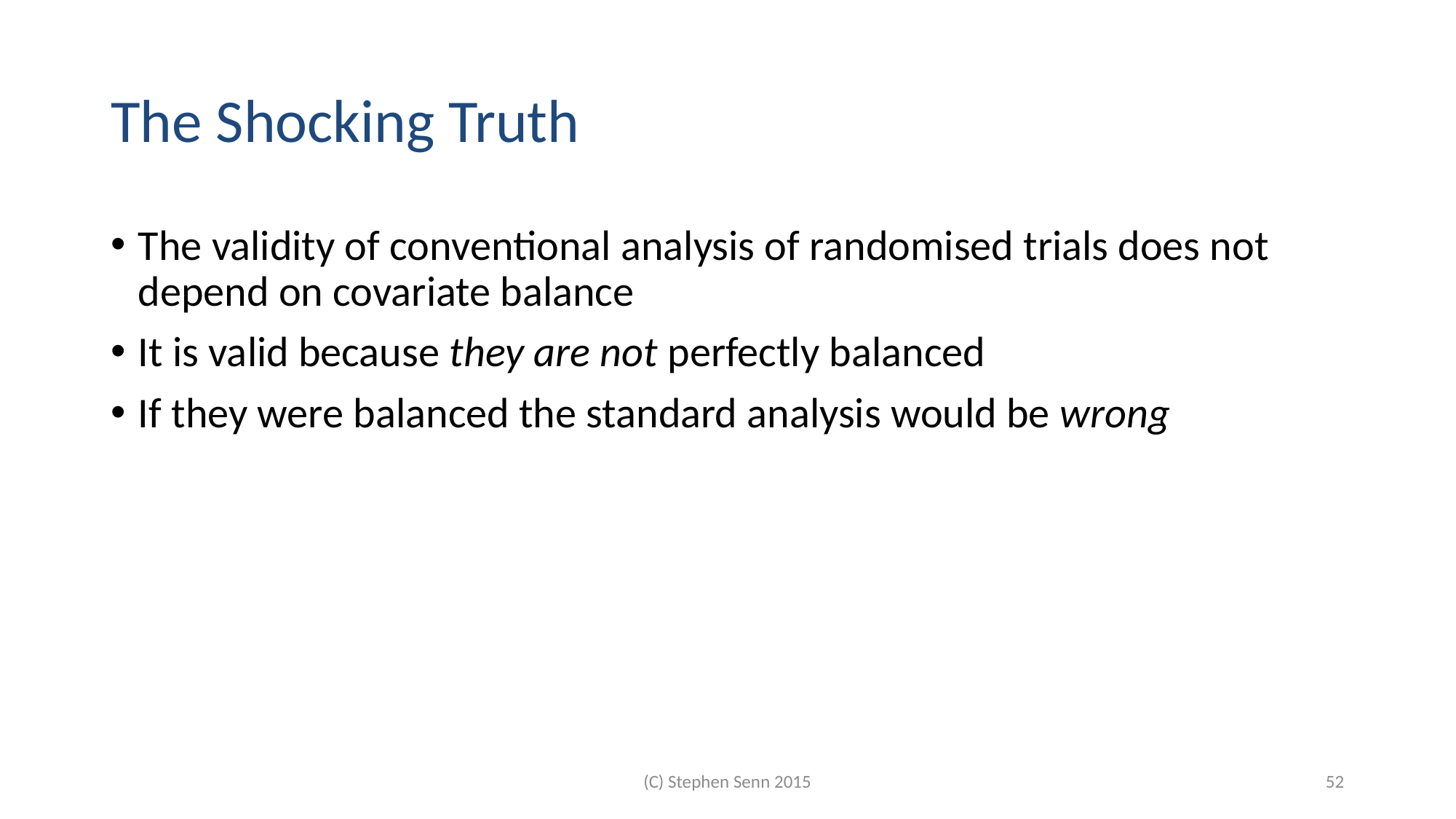

# The Shocking Truth
The validity of conventional analysis of randomised trials does not depend on covariate balance
It is valid because they are not perfectly balanced
If they were balanced the standard analysis would be wrong
52
(C) Stephen Senn 2015